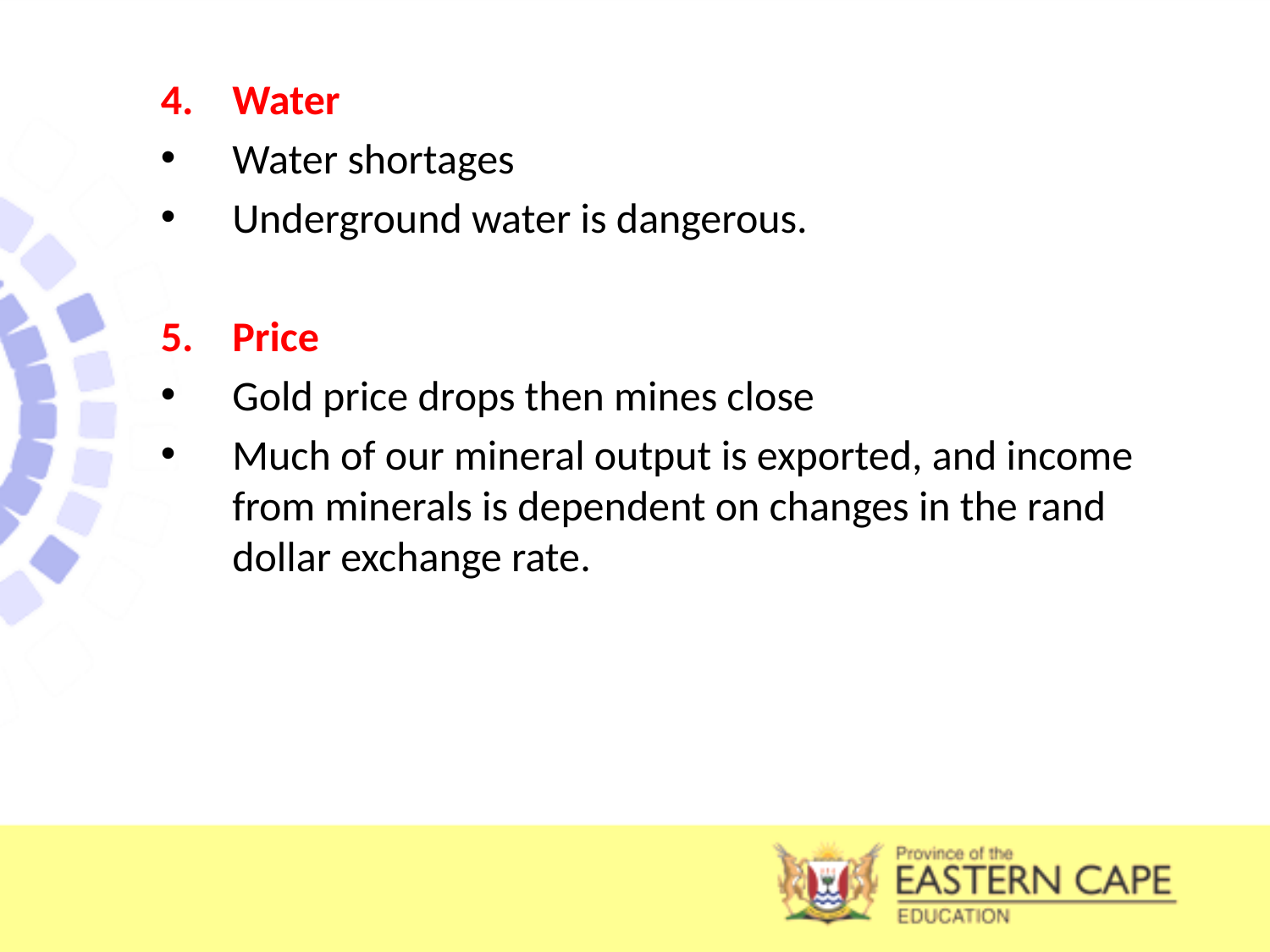

Water
Water shortages
Underground water is dangerous.

Price
Gold price drops then mines close
Much of our mineral output is exported, and income from minerals is dependent on changes in the rand dollar exchange rate.